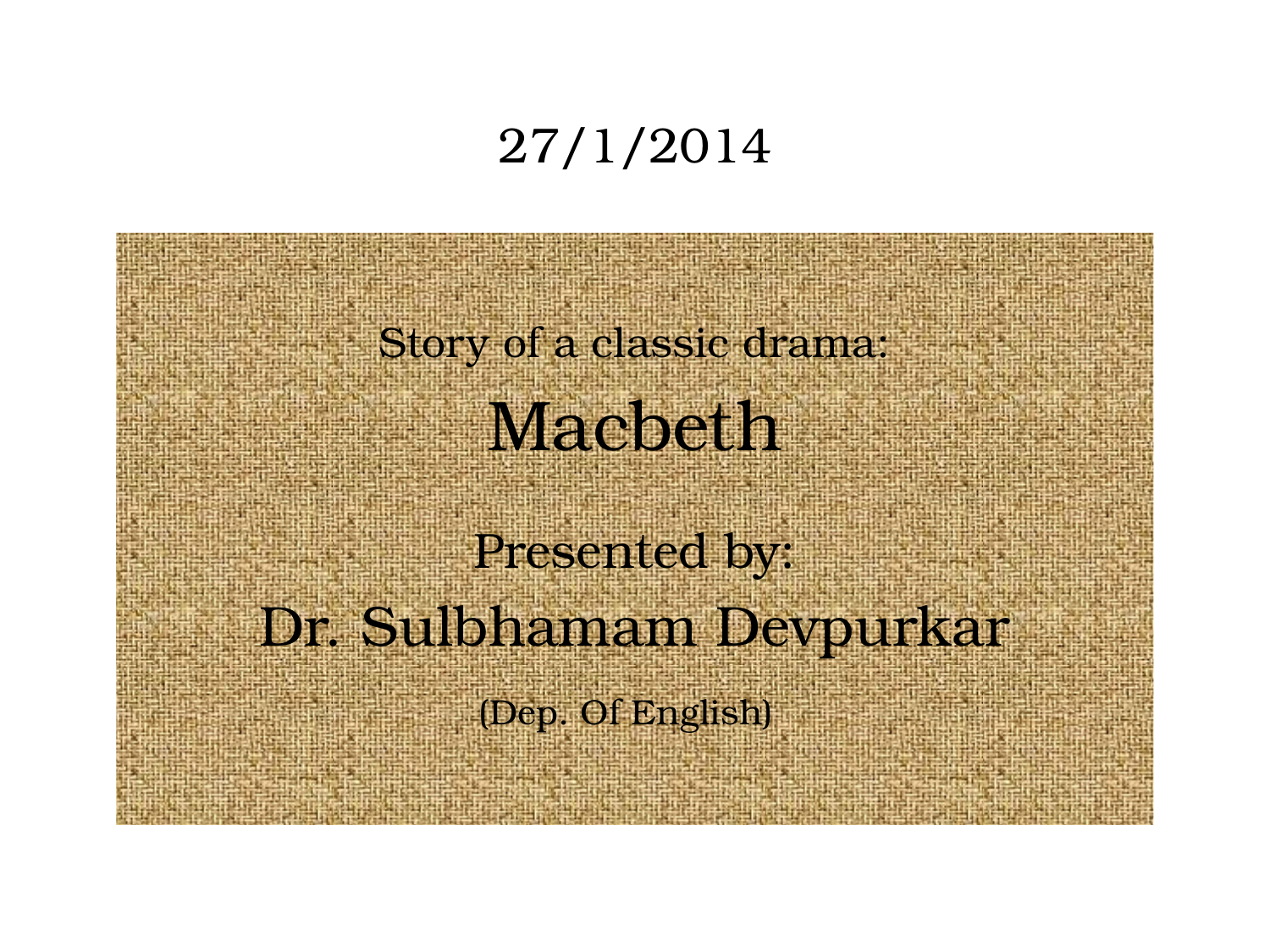

# 27/1/2014

Story of a classic drama:
Macbeth

Presented by:
Dr. Sulbhamam Devpurkar
(Dep. Of English)